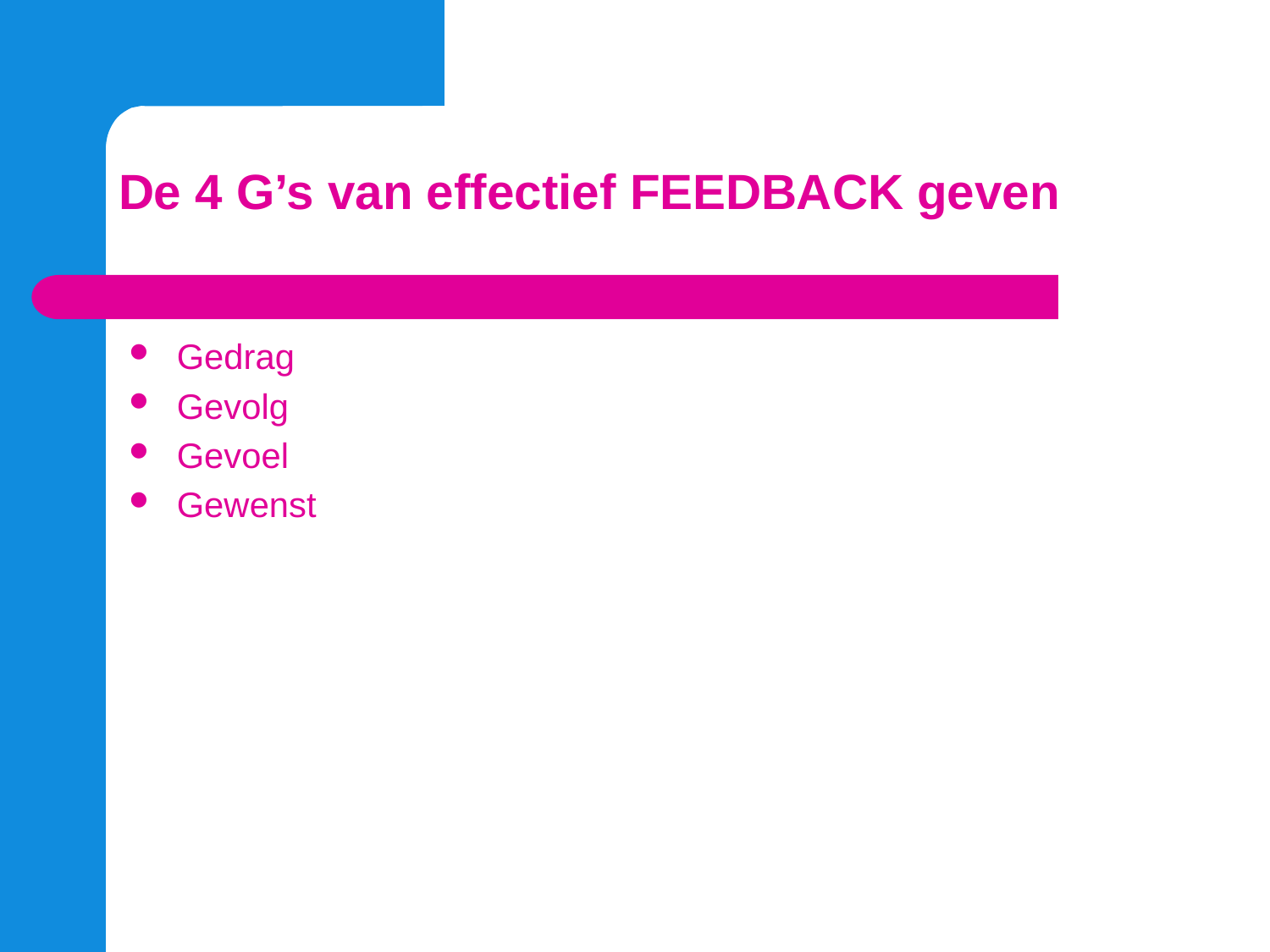

# De 4 G’s van effectief FEEDBACK geven
Gedrag
Gevolg
Gevoel
Gewenst